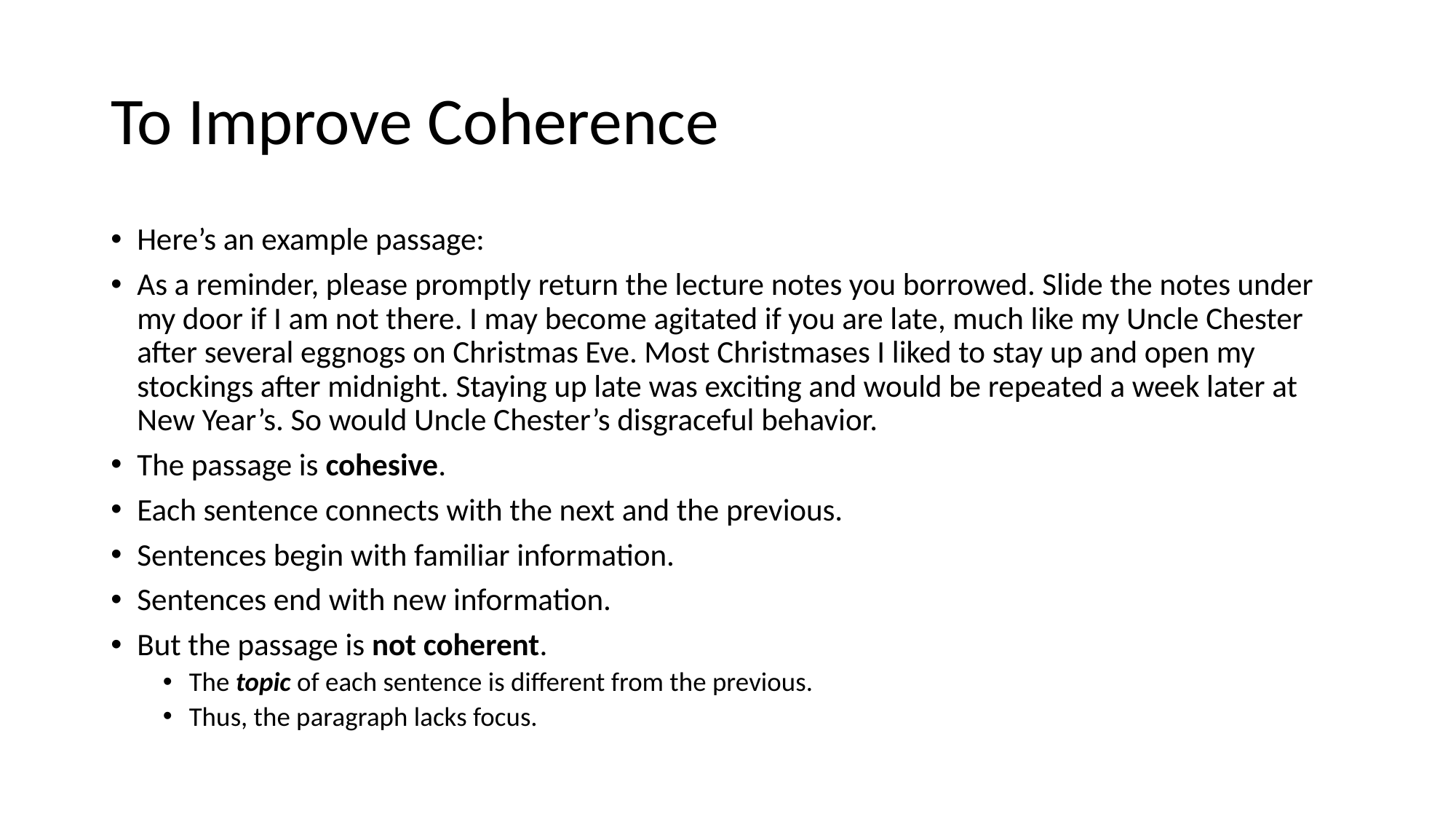

# To Improve Coherence
Here’s an example passage:
As a reminder, please promptly return the lecture notes you borrowed. Slide the notes under my door if I am not there. I may become agitated if you are late, much like my Uncle Chester after several eggnogs on Christmas Eve. Most Christmases I liked to stay up and open my stockings after midnight. Staying up late was exciting and would be repeated a week later at New Year’s. So would Uncle Chester’s disgraceful behavior.
The passage is cohesive.
Each sentence connects with the next and the previous.
Sentences begin with familiar information.
Sentences end with new information.
But the passage is not coherent.
The topic of each sentence is different from the previous.
Thus, the paragraph lacks focus.